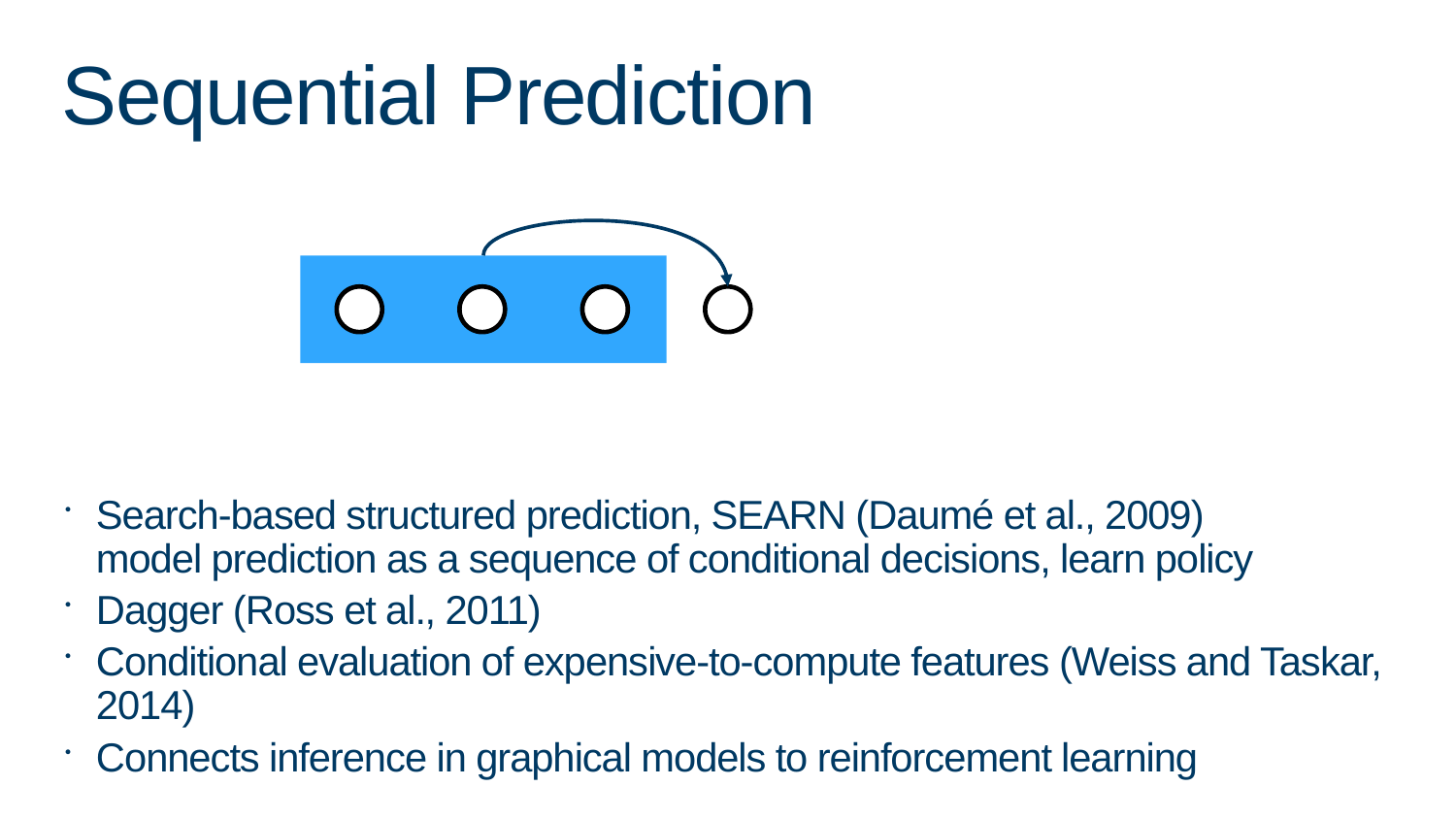

# Sequential Prediction

Search-based structured prediction, SEARN (Daumé et al., 2009)
model prediction as a sequence of conditional decisions, learn policy
Dagger (Ross et al., 2011)
Conditional evaluation of expensive-to-compute features (Weiss and Taskar, 2014)
Connects inference in graphical models to reinforcement learning